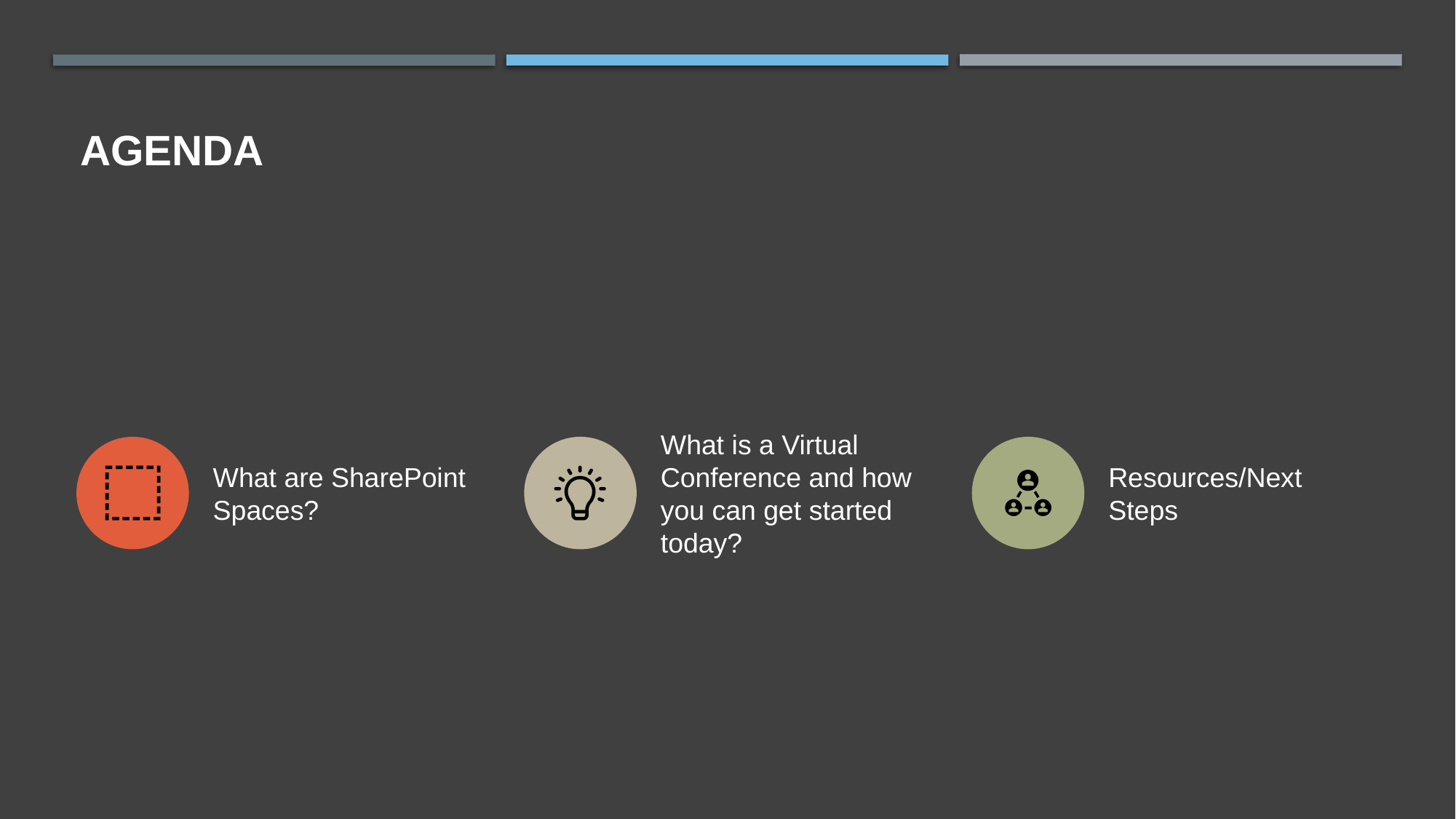

# Agenda

What are SharePoint Spaces?
What is a Virtual Conference and how you can get started today?
Resources/Next Steps